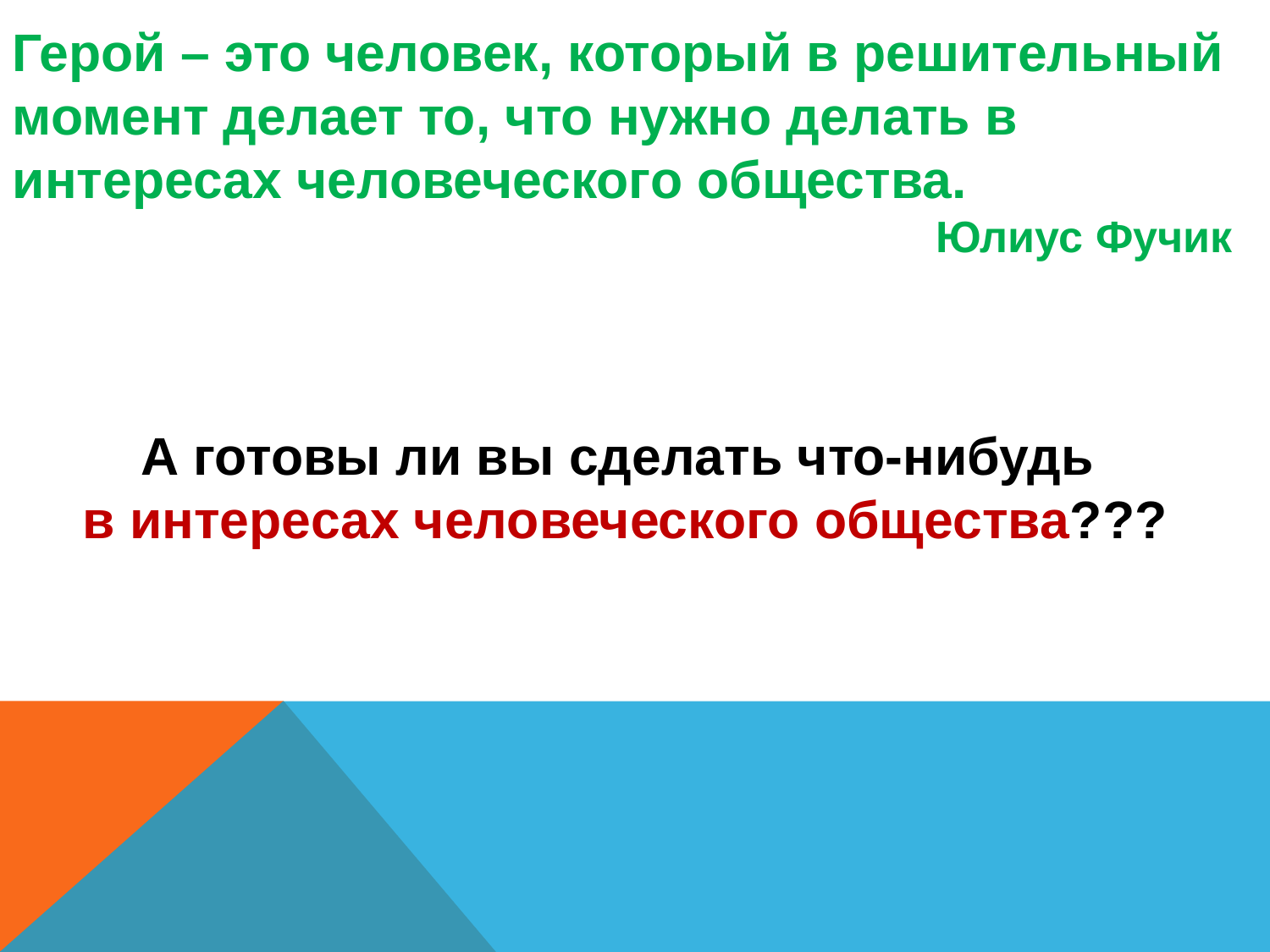

Герой – это человек, который в решительный момент делает то, что нужно делать в интересах человеческого общества.
Юлиус Фучик
А готовы ли вы сделать что-нибудь
в интересах человеческого общества???